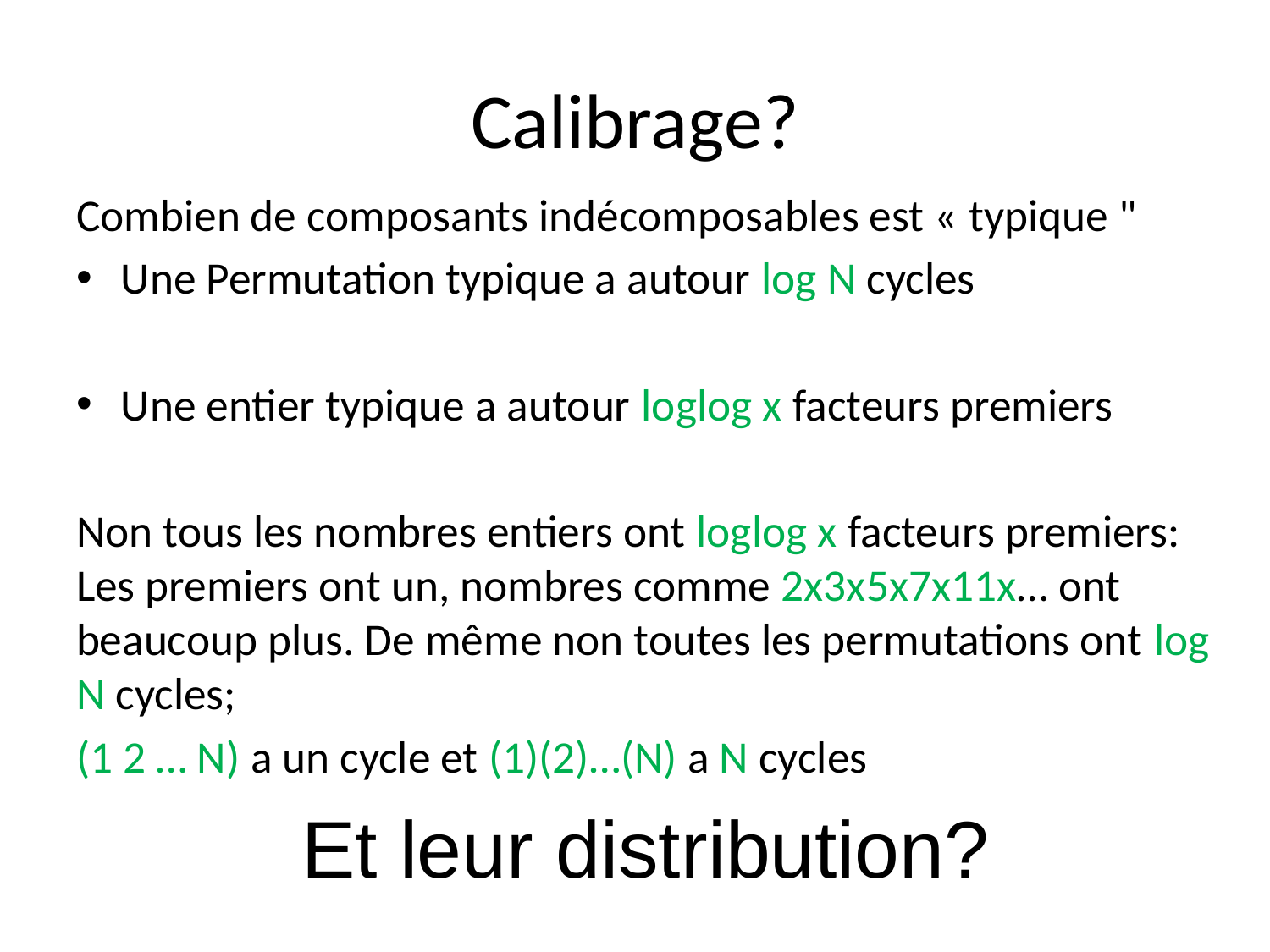

# Calibrage?
Combien de composants indécomposables est « typique "
Une Permutation typique a autour log N cycles

Une entier typique a autour loglog x facteurs premiers

Non tous les nombres entiers ont loglog x facteurs premiers:  Les premiers ont un, nombres comme 2x3x5x7x11x… ont beaucoup plus. De même non toutes les permutations ont log N cycles;
(1 2 … N) a un cycle et (1)(2)…(N) a N cycles
Et leur distribution?